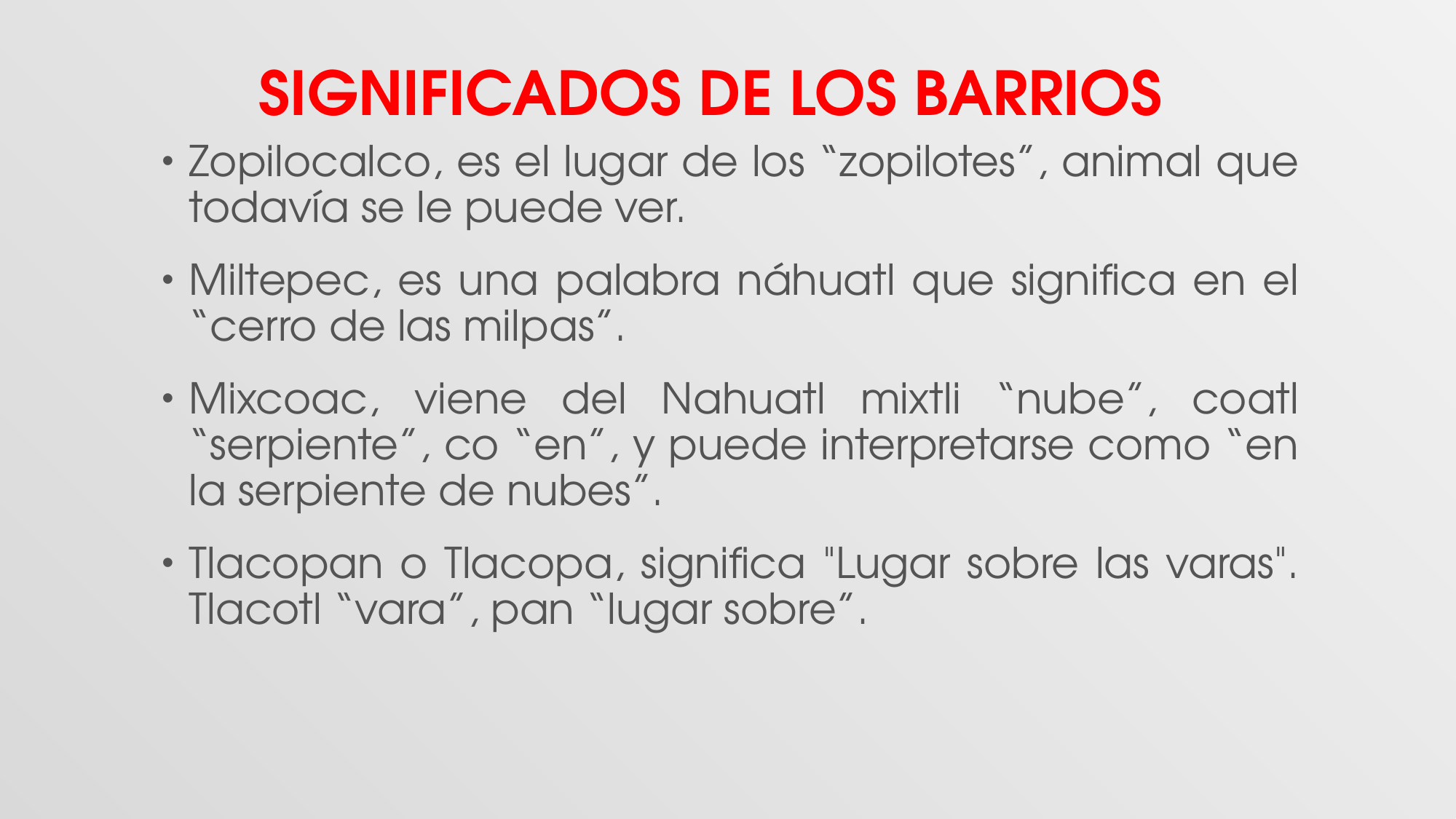

# Significados DE LOS BARRIOS
Zopilocalco, es el lugar de los “zopilotes”, animal que todavía se le puede ver.
Miltepec, es una palabra náhuatl que significa en el “cerro de las milpas”.
Mixcoac, viene del Nahuatl mixtli “nube”, coatl “serpiente”, co “en”, y puede interpretarse como “en la serpiente de nubes”.
Tlacopan o Tlacopa, significa "Lugar sobre las varas". Tlacotl “vara”, pan “lugar sobre”.